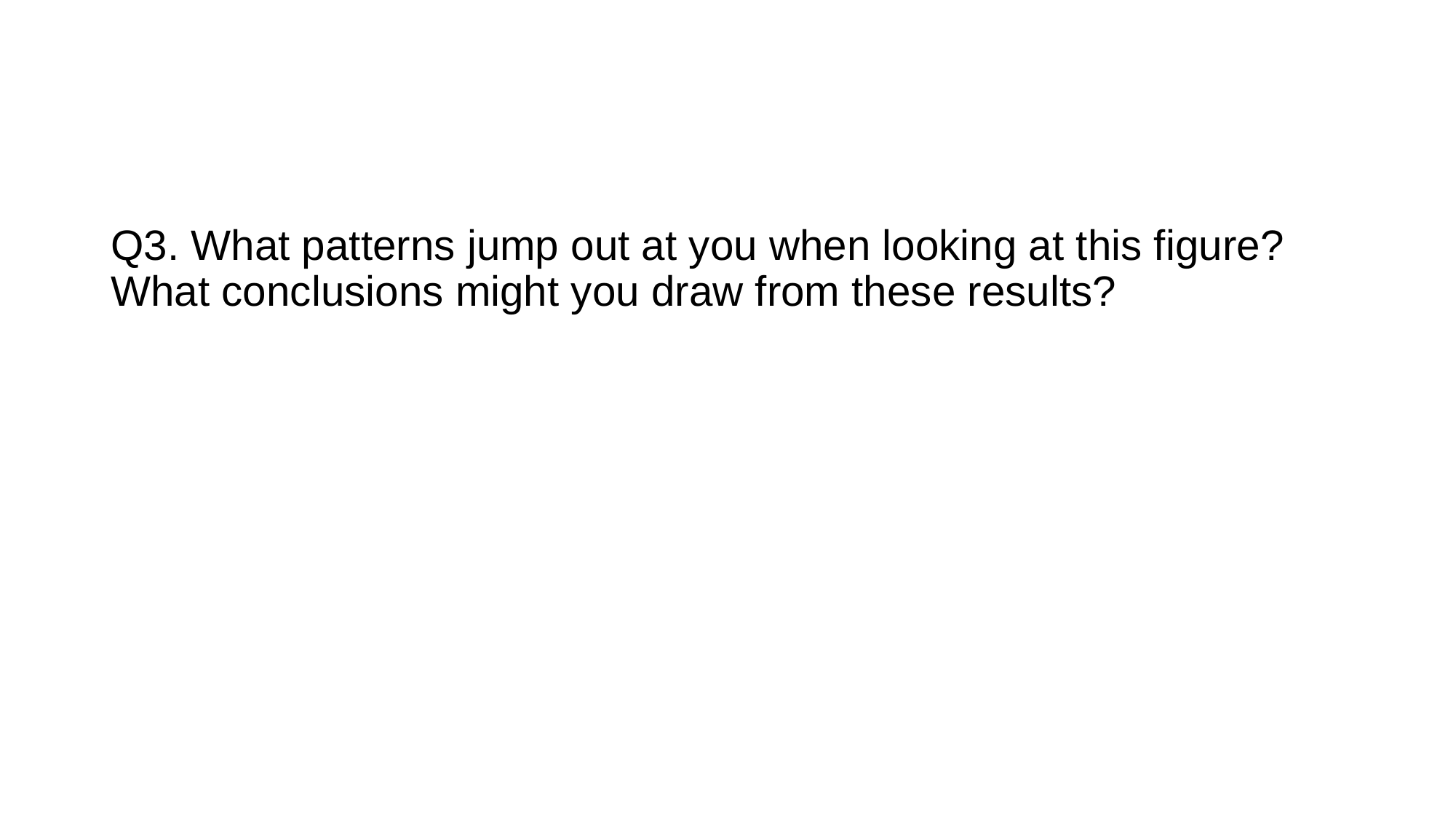

#
Q3. What patterns jump out at you when looking at this figure? What conclusions might you draw from these results?